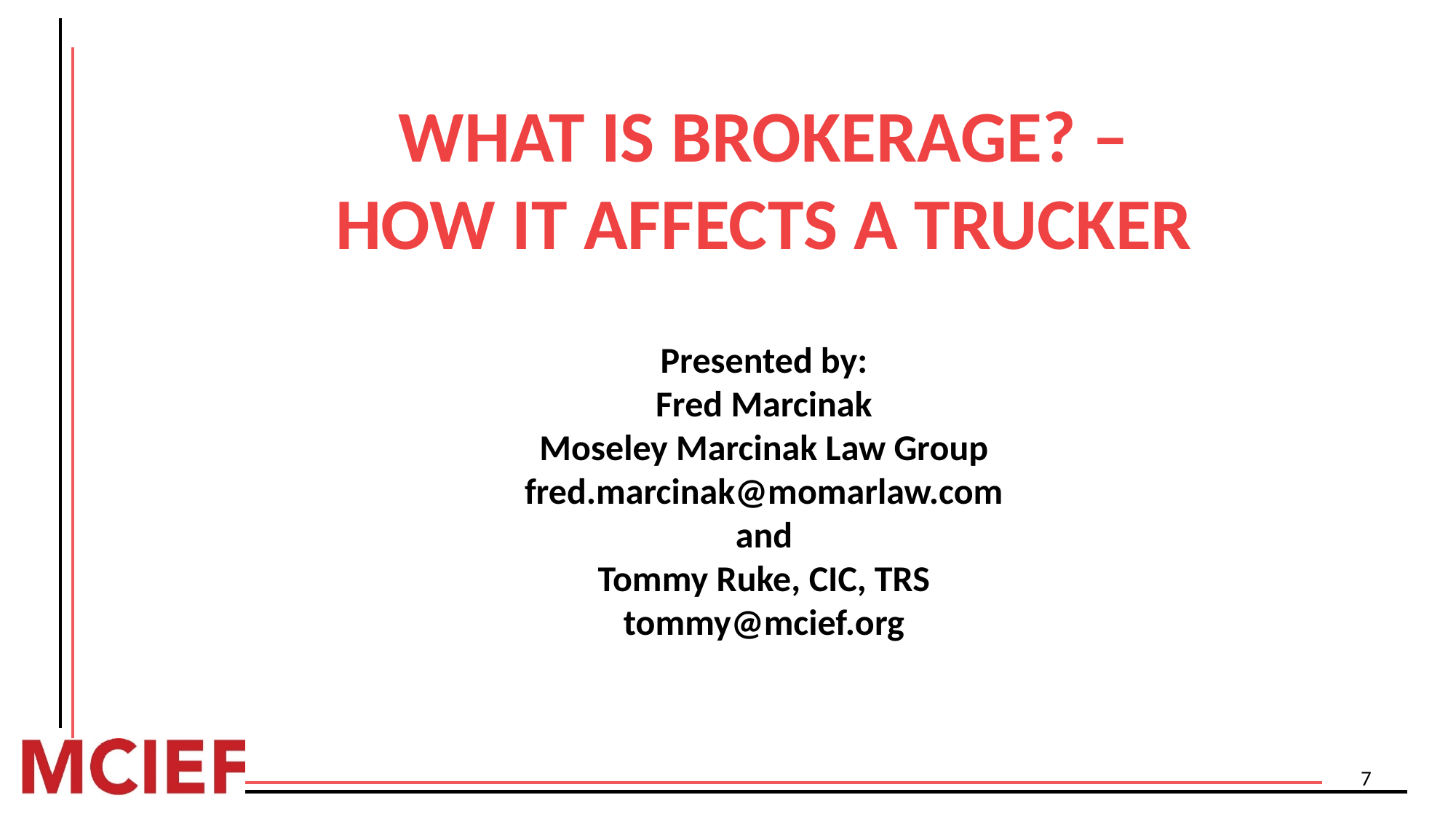

# WHAT IS BROKERAGE? – HOW IT AFFECTS A TRUCKER Presented by: Fred Marcinak Moseley Marcinak Law Group fred.marcinak@momarlaw.com and Tommy Ruke, CIC, TRS tommy@mcief.org
7